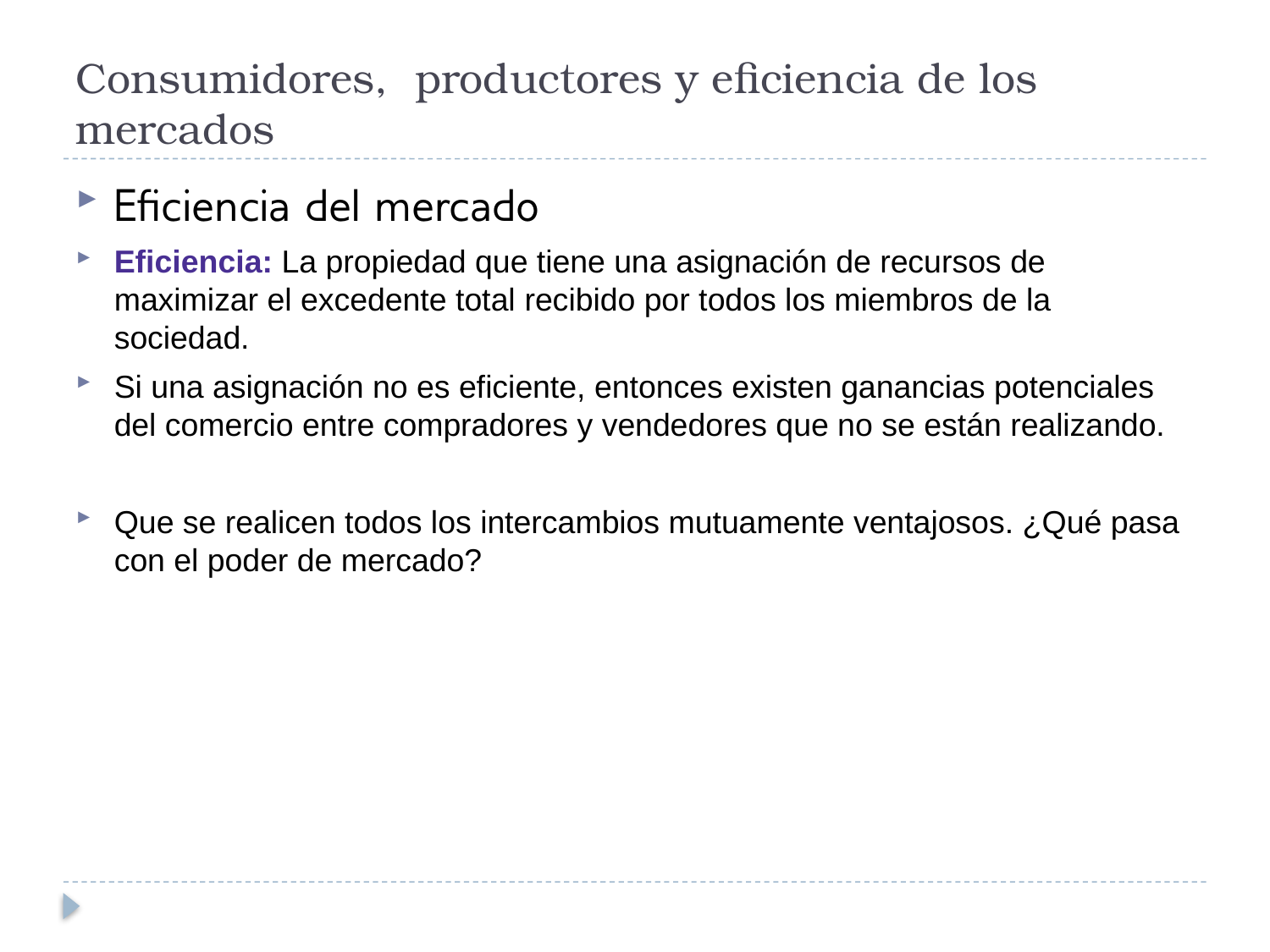

# Consumidores,  productores y eficiencia de los mercados
Eficiencia del mercado
Eficiencia: La propiedad que tiene una asignación de recursos de maximizar el excedente total recibido por todos los miembros de la sociedad.
Si una asignación no es eficiente, entonces existen ganancias potenciales del comercio entre compradores y vendedores que no se están realizando.

Que se realicen todos los intercambios mutuamente ventajosos. ¿Qué pasa con el poder de mercado?